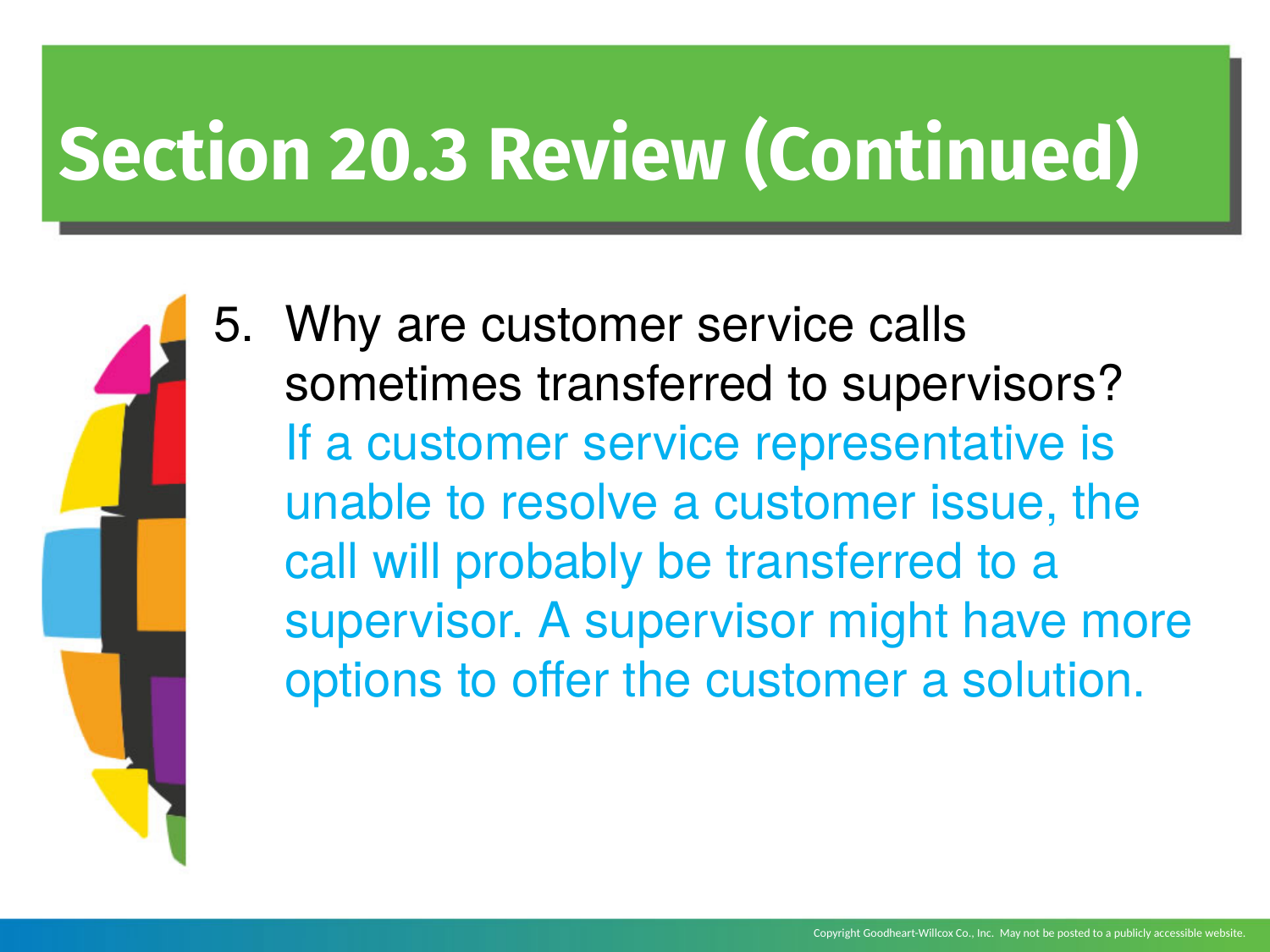

# Section 20.3 Review (Continued)
Why are customer service calls sometimes transferred to supervisors?
	If a customer service representative is unable to resolve a customer issue, the call will probably be transferred to a supervisor. A supervisor might have more options to offer the customer a solution.